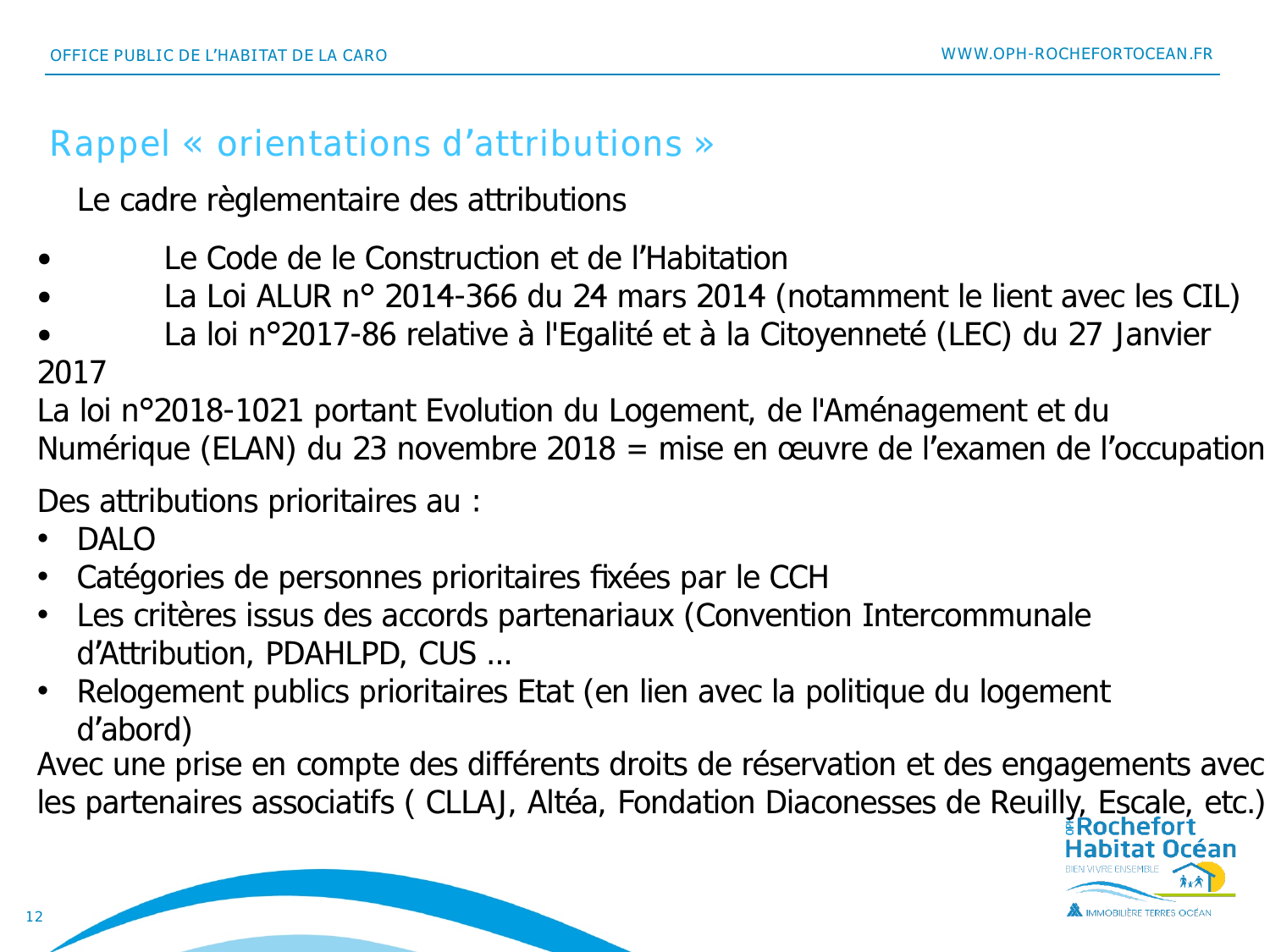

# Rappel « orientations d’attributions »
Le cadre règlementaire des attributions
•	Le Code de le Construction et de l’Habitation
•	La Loi ALUR n° 2014-366 du 24 mars 2014 (notamment le lient avec les CIL)
•	La loi n°2017-86 relative à l'Egalité et à la Citoyenneté (LEC) du 27 Janvier 2017
La loi n°2018-1021 portant Evolution du Logement, de l'Aménagement et du Numérique (ELAN) du 23 novembre 2018 = mise en œuvre de l’examen de l’occupation
Des attributions prioritaires au :
DALO
Catégories de personnes prioritaires fixées par le CCH
Les critères issus des accords partenariaux (Convention Intercommunale d’Attribution, PDAHLPD, CUS …
Relogement publics prioritaires Etat (en lien avec la politique du logement d’abord)
Avec une prise en compte des différents droits de réservation et des engagements avec les partenaires associatifs ( CLLAJ, Altéa, Fondation Diaconesses de Reuilly, Escale, etc.)